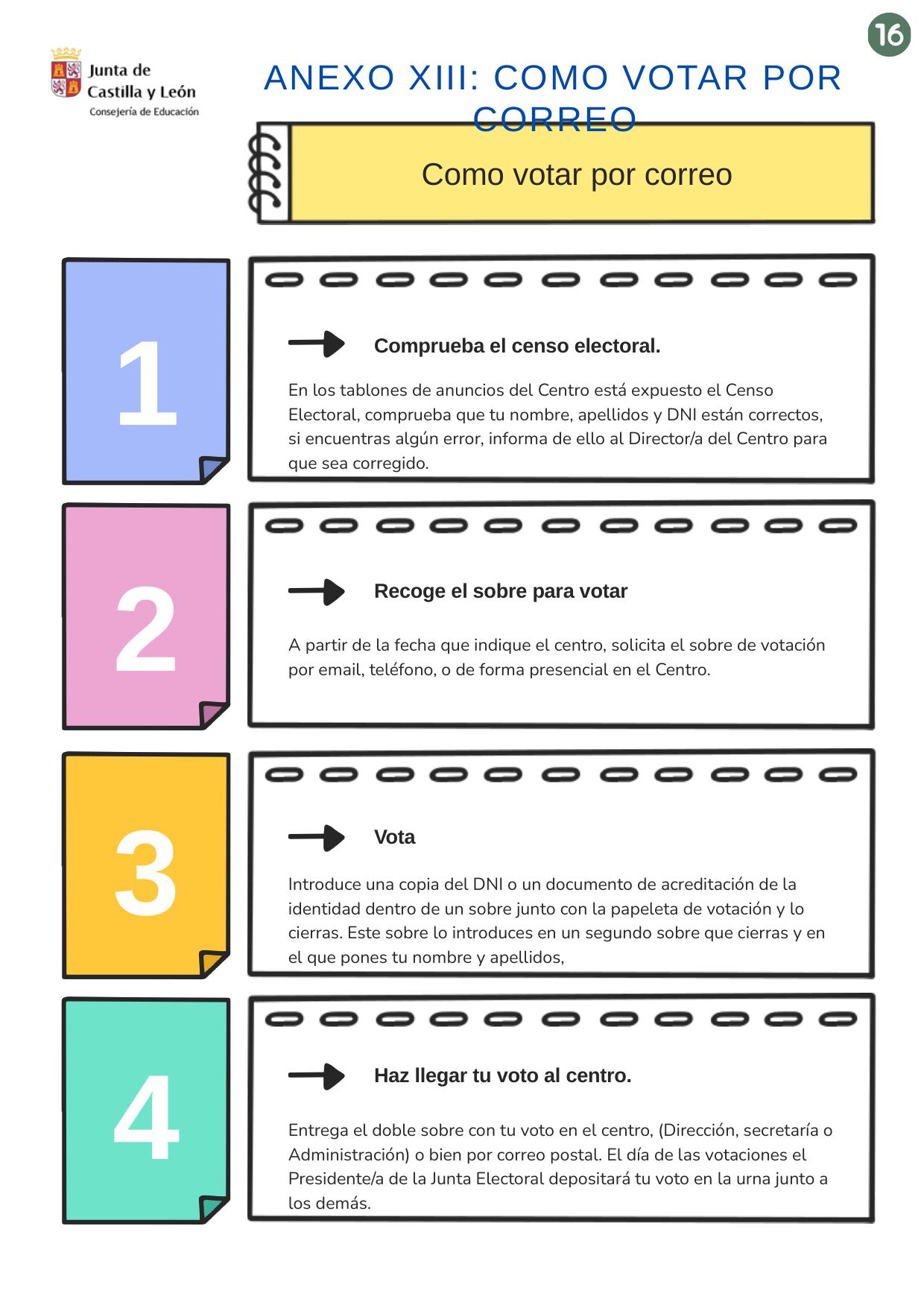

ANEXO XIII: COMO VOTAR POR CORREO

Como votar por correo

1

Comprueba el censo electoral.
En los tablones de anuncios del Centro está expuesto el Censo Electoral, comprueba que tu nombre, apellidos y DNI están correctos, si encuentras algún error, informa de ello al Director/a del Centro para que sea corregido.

2

Recoge el sobre para votar
A partir de la fecha que indique el centro, solicita el sobre de votación por email, teléfono, o de forma presencial en el Centro.

3

Vota
Introduce una copia del DNI o un documento de acreditación de la identidad dentro de un sobre junto con la papeleta de votación y lo cierras. Este sobre lo introduces en un segundo sobre que cierras y en el que pones tu nombre y apellidos,

4

Haz llegar tu voto al centro.
Entrega el doble sobre con tu voto en el centro, (Dirección, secretaría o Administración) o bien por correo postal. El día de las votaciones el Presidente/a de la Junta Electoral depositará tu voto en la urna junto a los demás.